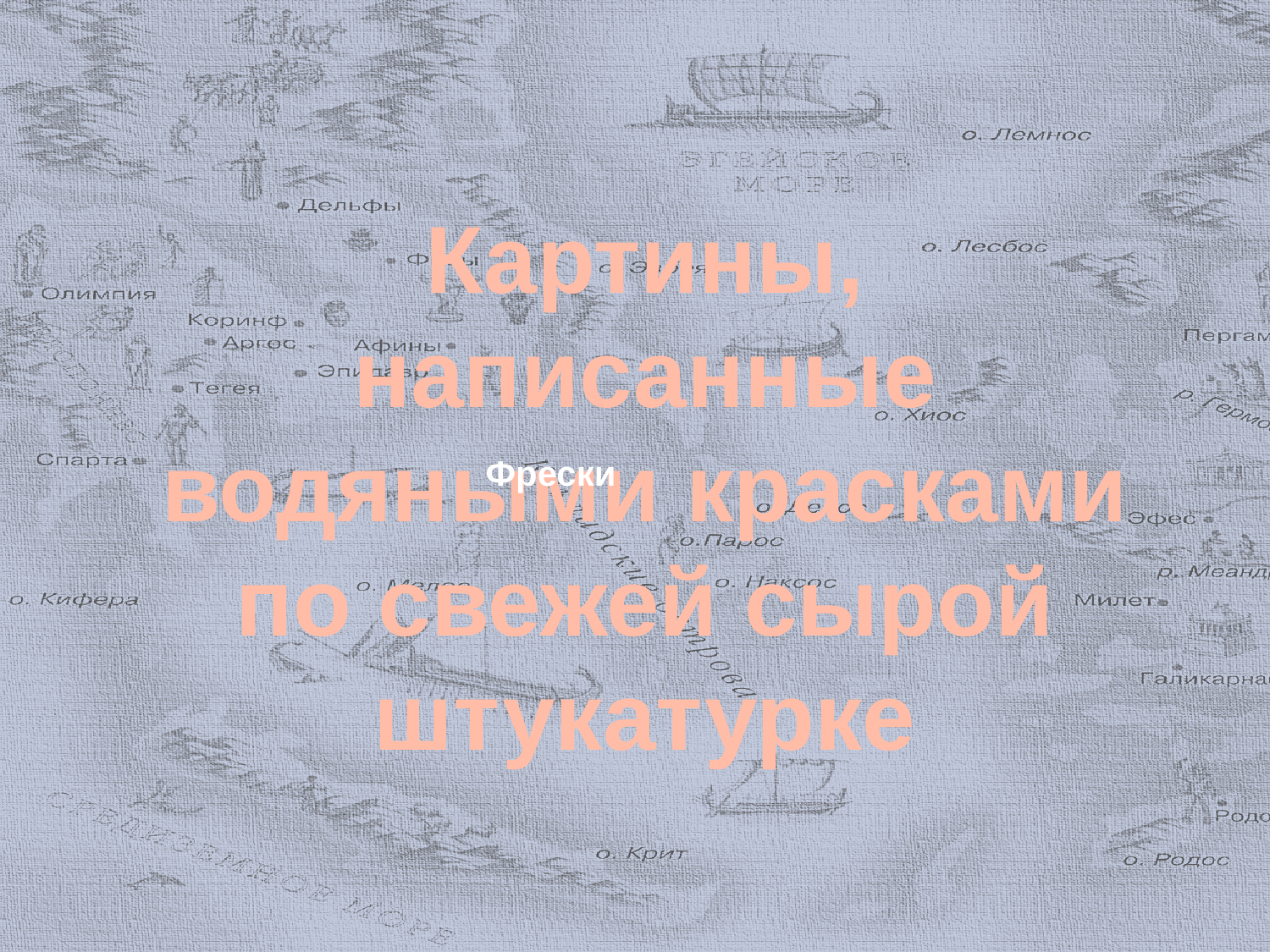

# Картины, написанные водяными красками по свежей сырой штукатурке
Фрески